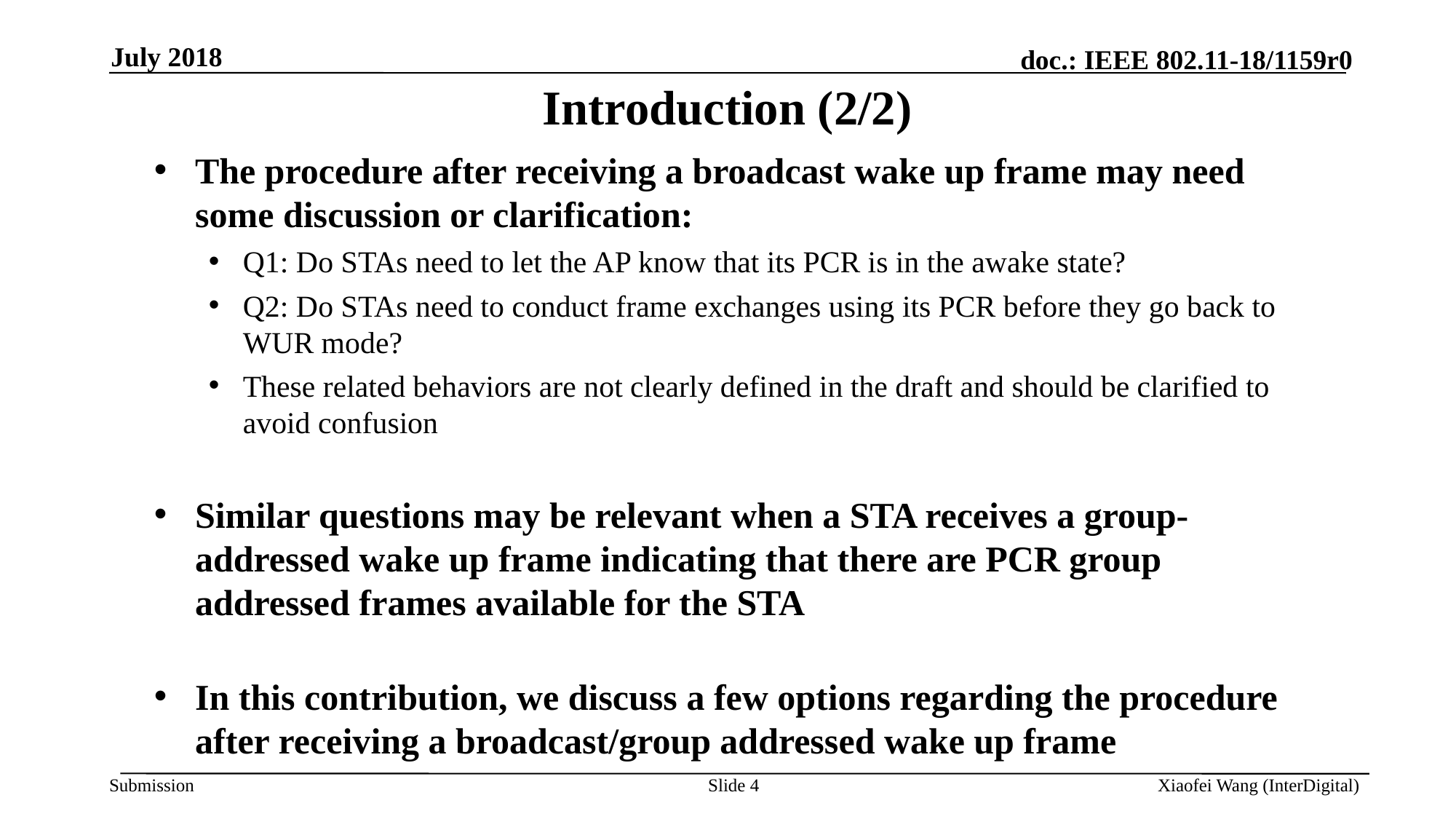

July 2018
# Introduction (2/2)
The procedure after receiving a broadcast wake up frame may need some discussion or clarification:
Q1: Do STAs need to let the AP know that its PCR is in the awake state?
Q2: Do STAs need to conduct frame exchanges using its PCR before they go back to WUR mode?
These related behaviors are not clearly defined in the draft and should be clarified to avoid confusion

Similar questions may be relevant when a STA receives a group-addressed wake up frame indicating that there are PCR group addressed frames available for the STA

In this contribution, we discuss a few options regarding the procedure after receiving a broadcast/group addressed wake up frame

Slide 4
Xiaofei Wang (InterDigital)